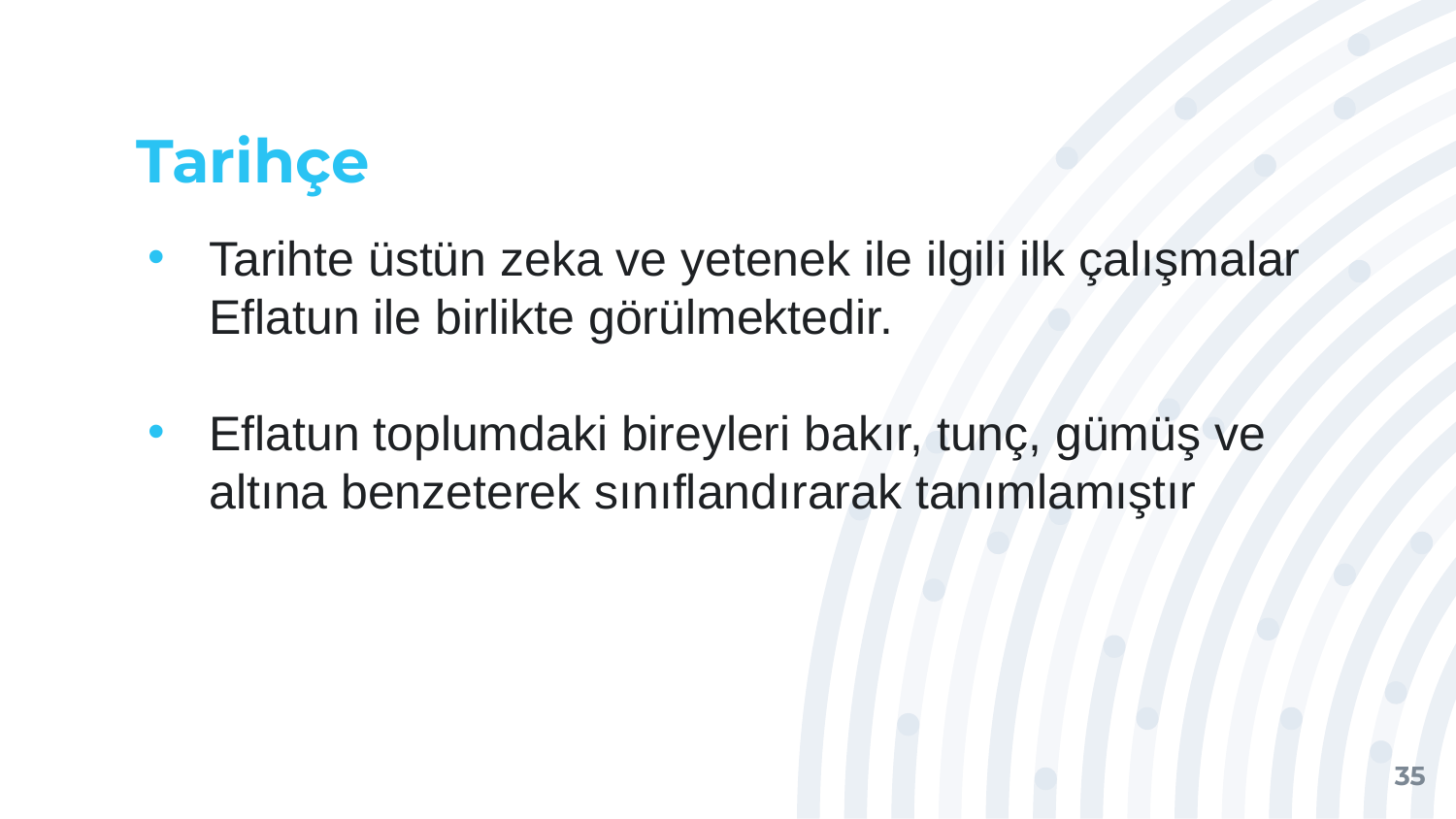

# Tarihçe
Tarihte üstün zeka ve yetenek ile ilgili ilk çalışmalar Eflatun ile birlikte görülmektedir.

Eflatun toplumdaki bireyleri bakır, tunç, gümüş ve altına benzeterek sınıflandırarak tanımlamıştır
35